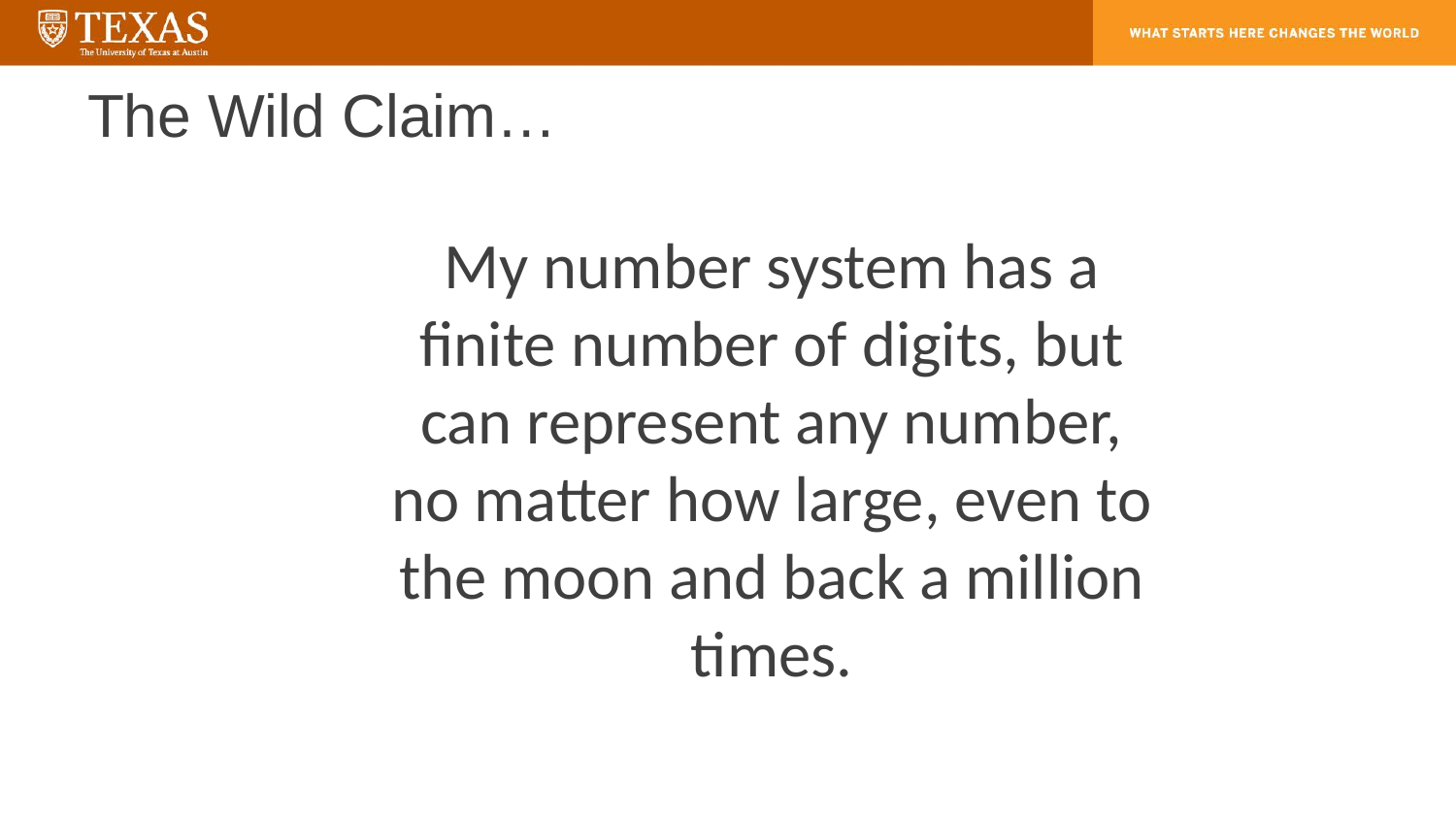

# The Wild Claim…
My number system has a finite number of digits, but can represent any number, no matter how large, even to the moon and back a million times.